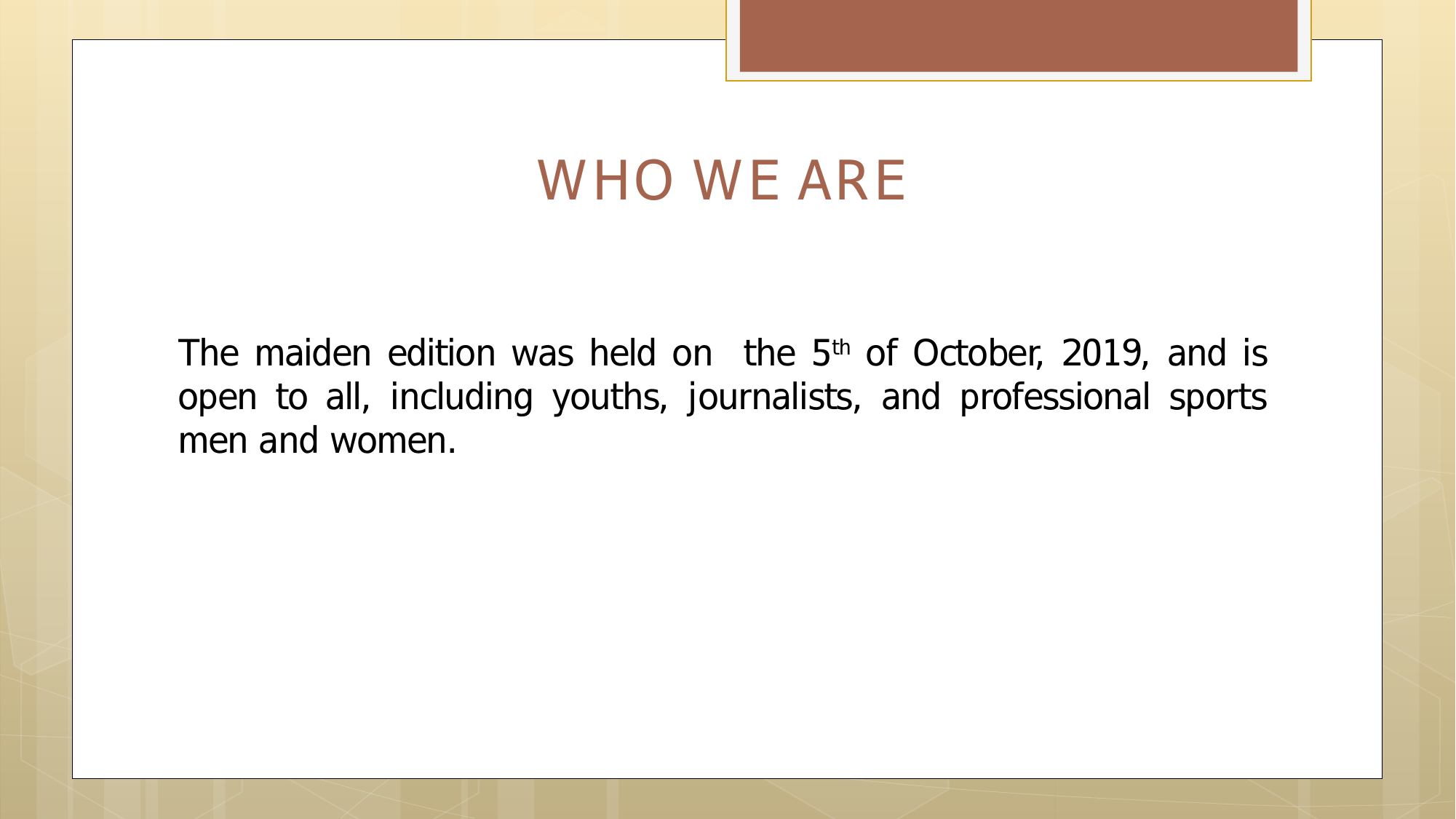

WHO WE ARE
The maiden edition was held on  the 5th of October, 2019, and is open to all, including youths, journalists, and professional sports men and women.